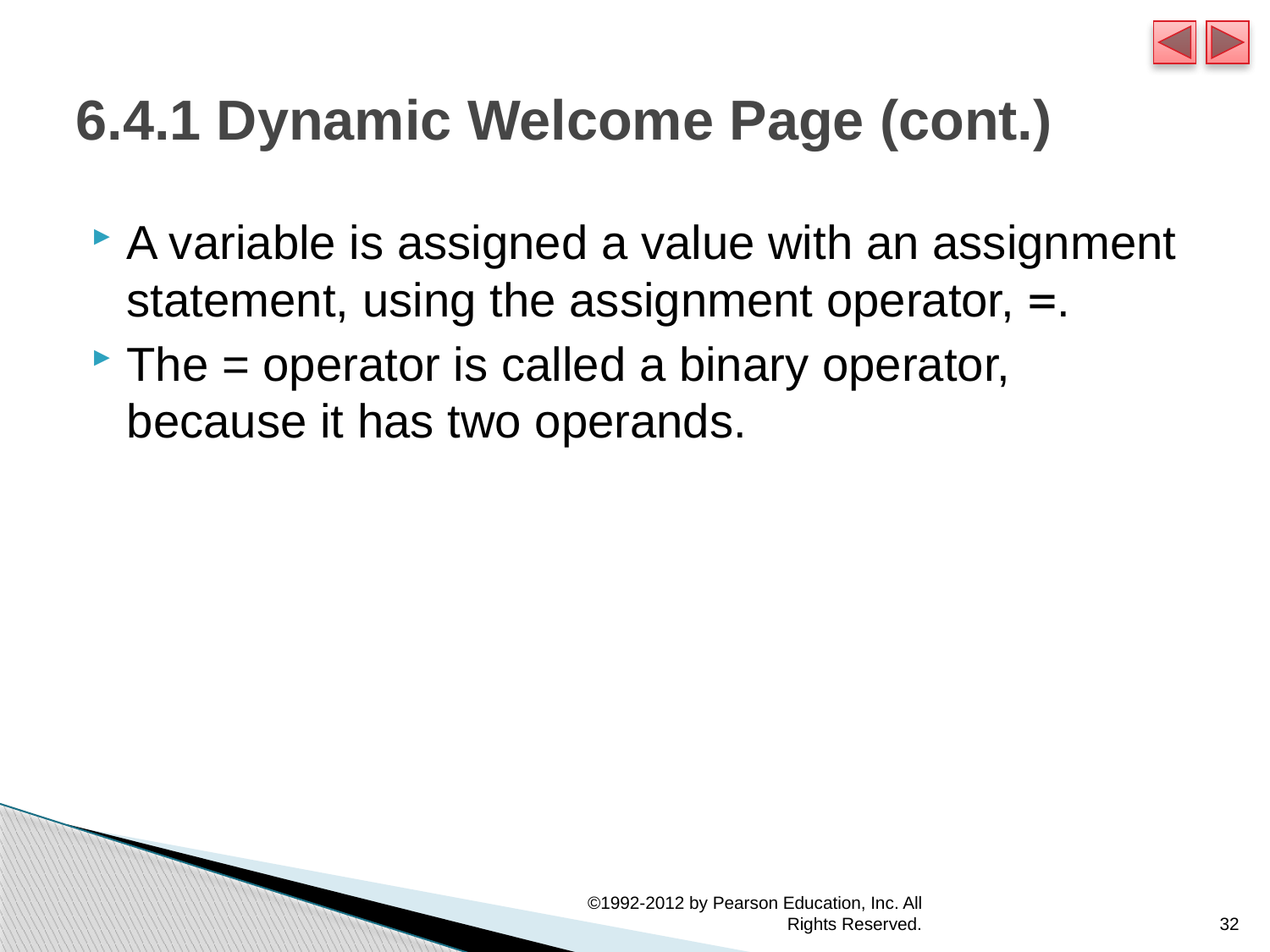

# 6.4.1 Dynamic Welcome Page (cont.)
A variable is assigned a value with an assignment statement, using the assignment operator, =.
The = operator is called a binary operator, because it has two operands.
©1992-2012 by Pearson Education, Inc. All Rights Reserved.
32